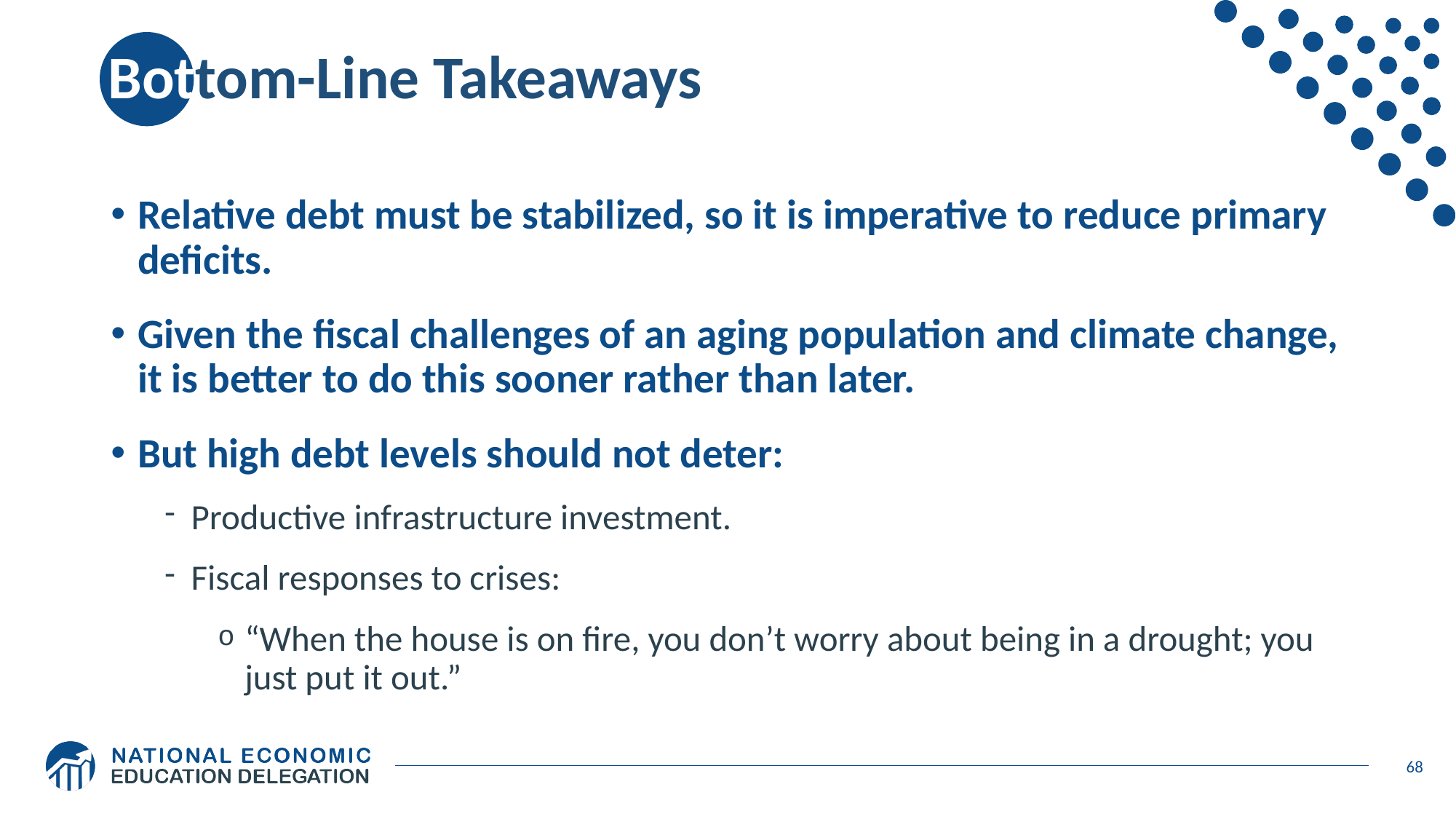

# Bottom-Line Takeaways
Relative debt must be stabilized, so it is imperative to reduce primary deficits.
Given the fiscal challenges of an aging population and climate change, it is better to do this sooner rather than later.
But high debt levels should not deter:
Productive infrastructure investment.
Fiscal responses to crises:
“When the house is on fire, you don’t worry about being in a drought; you just put it out.”

68